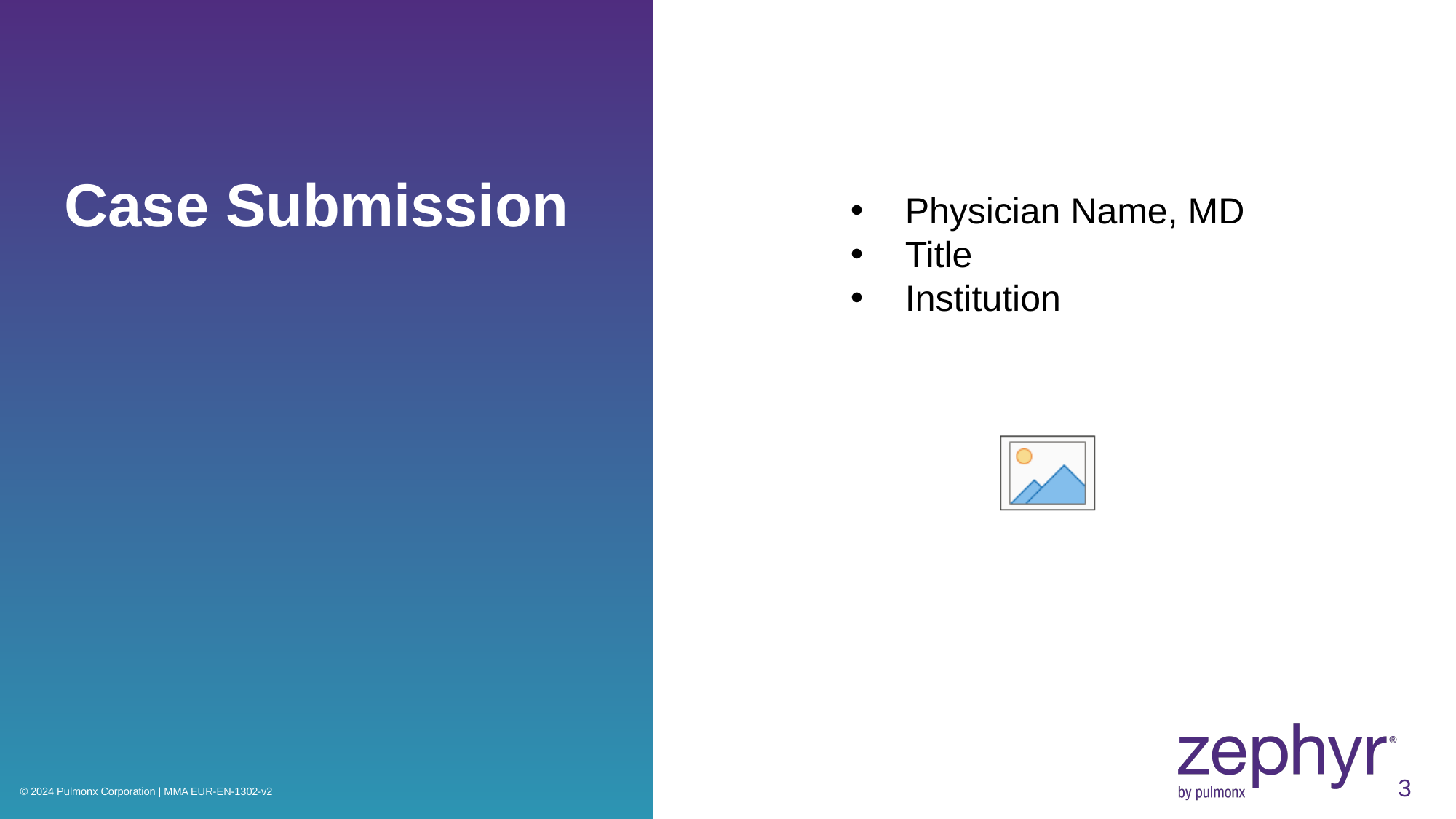

# Case Submission
Physician Name, MD
Title
Institution